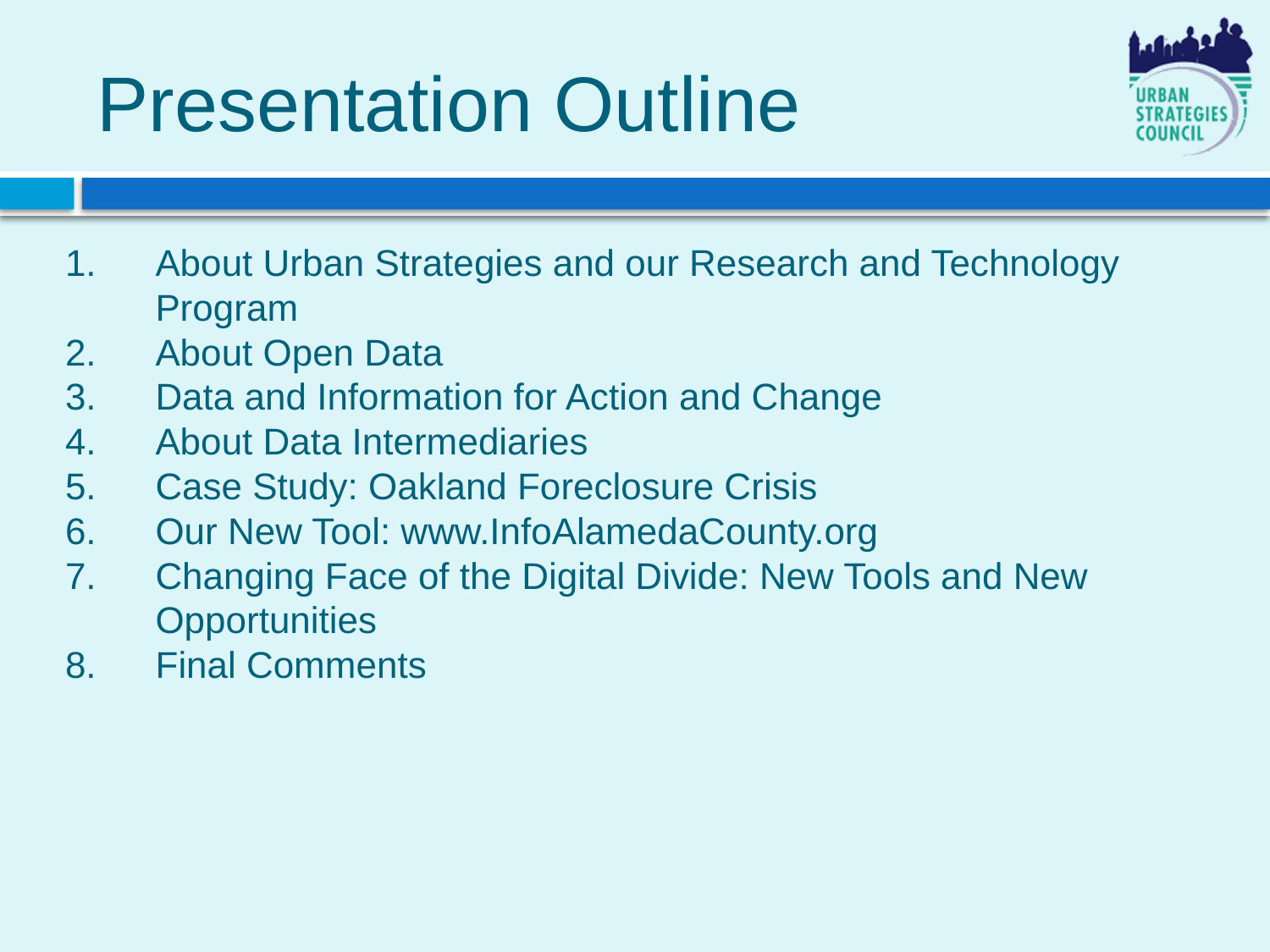

# Presentation Outline
About Urban Strategies and our Research and Technology Program
About Open Data
Data and Information for Action and Change
About Data Intermediaries
Case Study: Oakland Foreclosure Crisis
Our New Tool: www.InfoAlamedaCounty.org
Changing Face of the Digital Divide: New Tools and New Opportunities
Final Comments